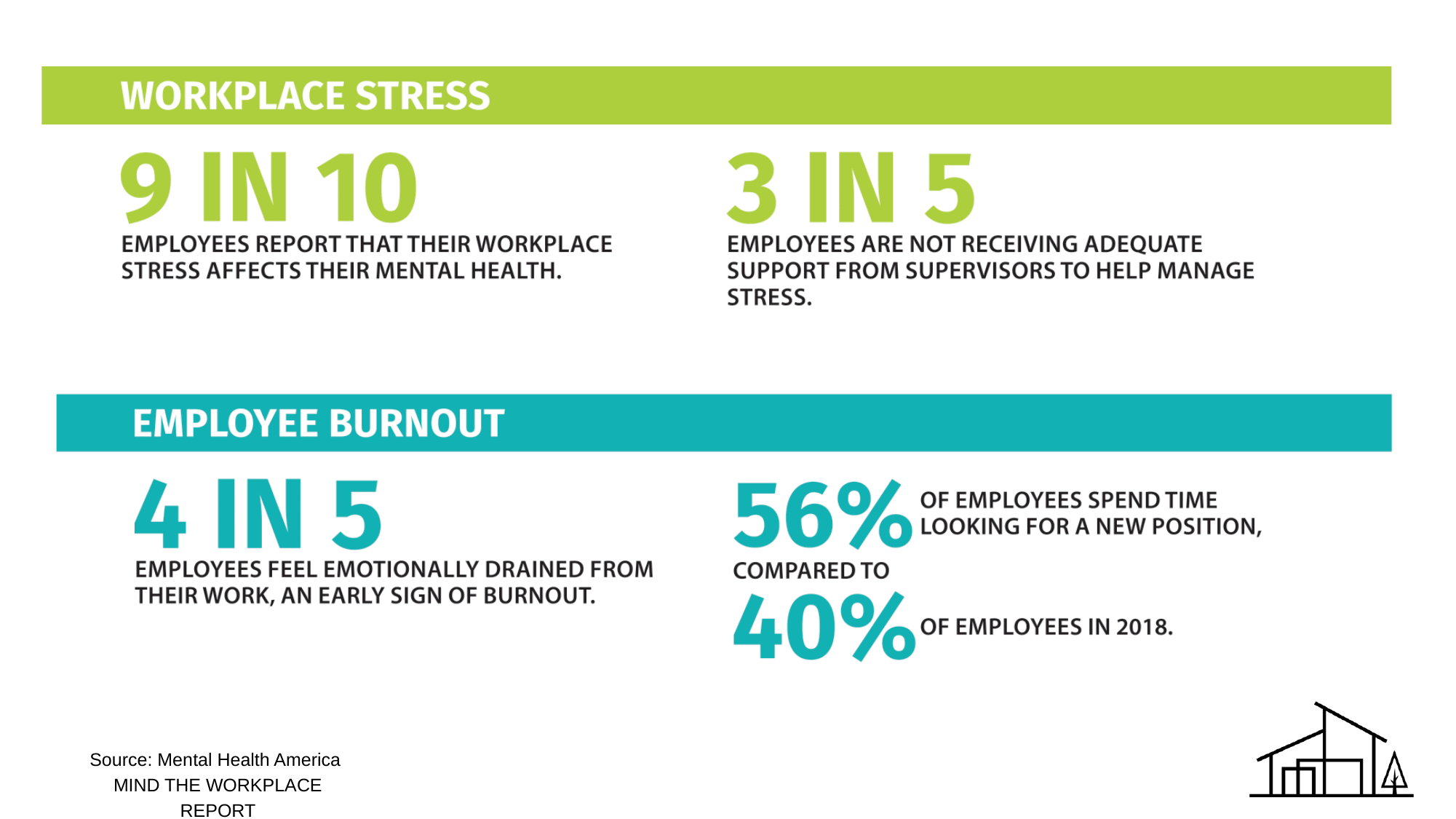

Source: Mental Health America
MIND THE WORKPLACE REPORT